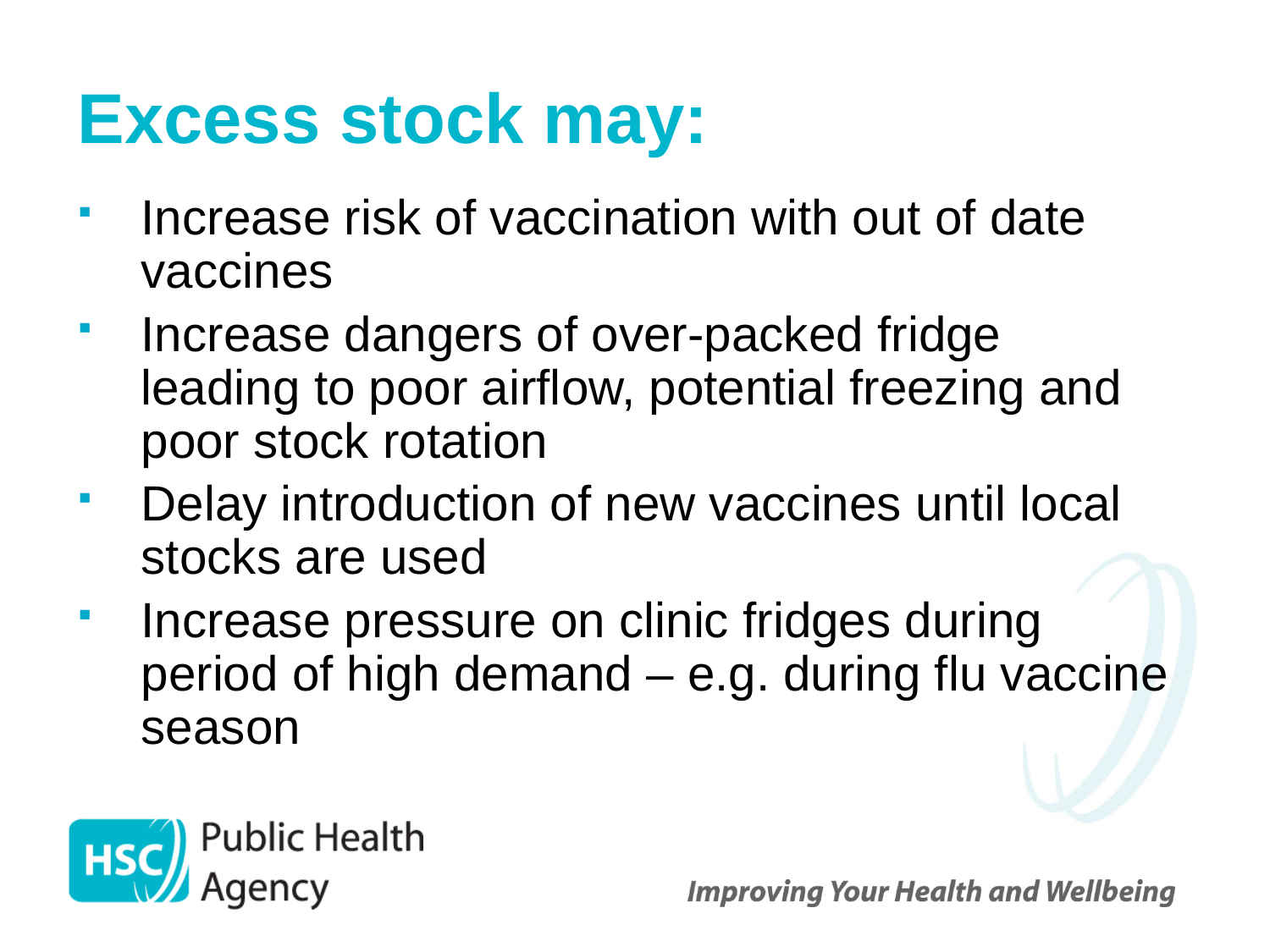

# Excess stock may:
Increase risk of vaccination with out of date vaccines
Increase dangers of over-packed fridge leading to poor airflow, potential freezing and poor stock rotation
Delay introduction of new vaccines until local stocks are used
Increase pressure on clinic fridges during period of high demand – e.g. during flu vaccine season